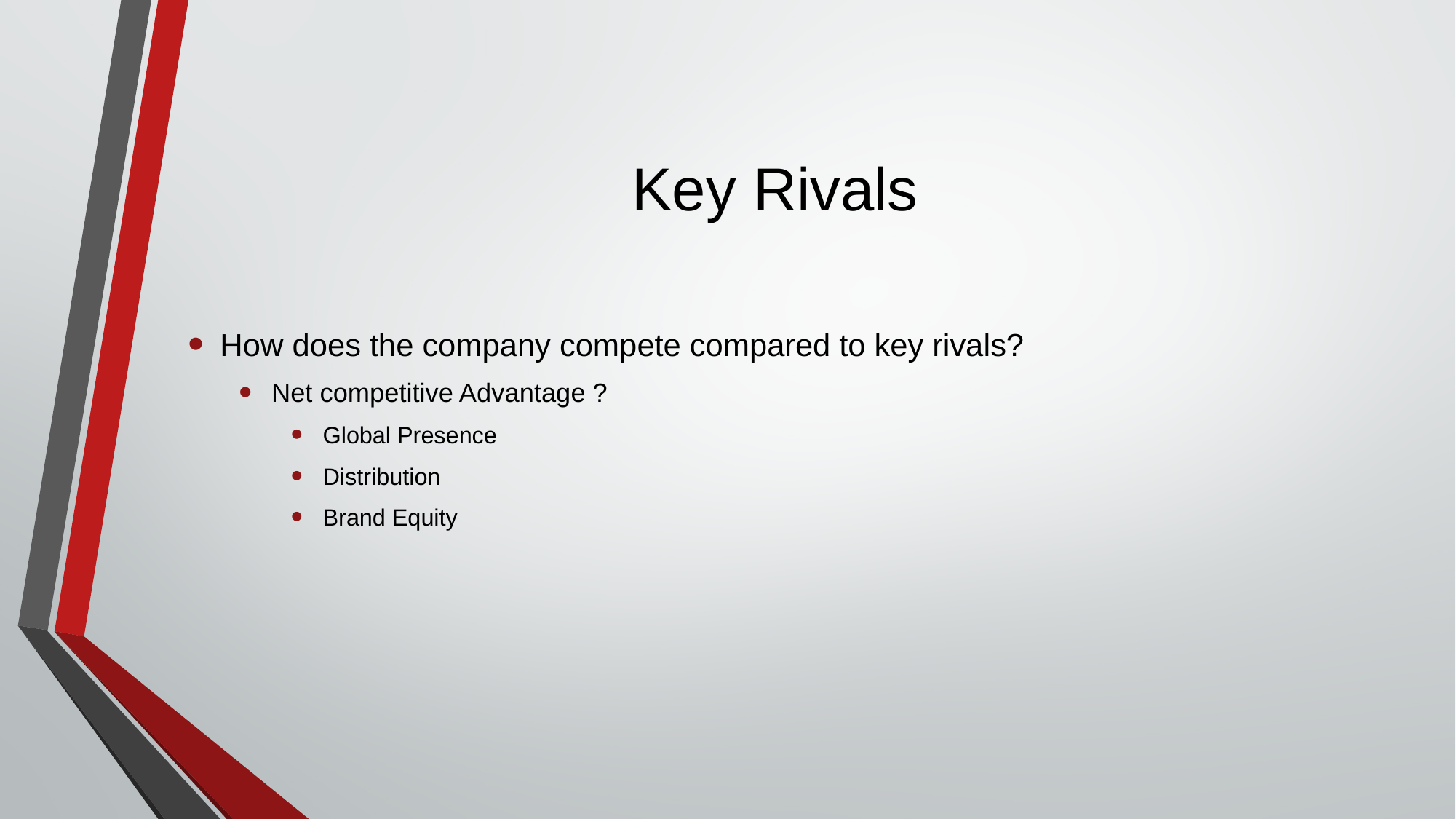

# Key Rivals
How does the company compete compared to key rivals?
Net competitive Advantage ?
Global Presence
Distribution
Brand Equity